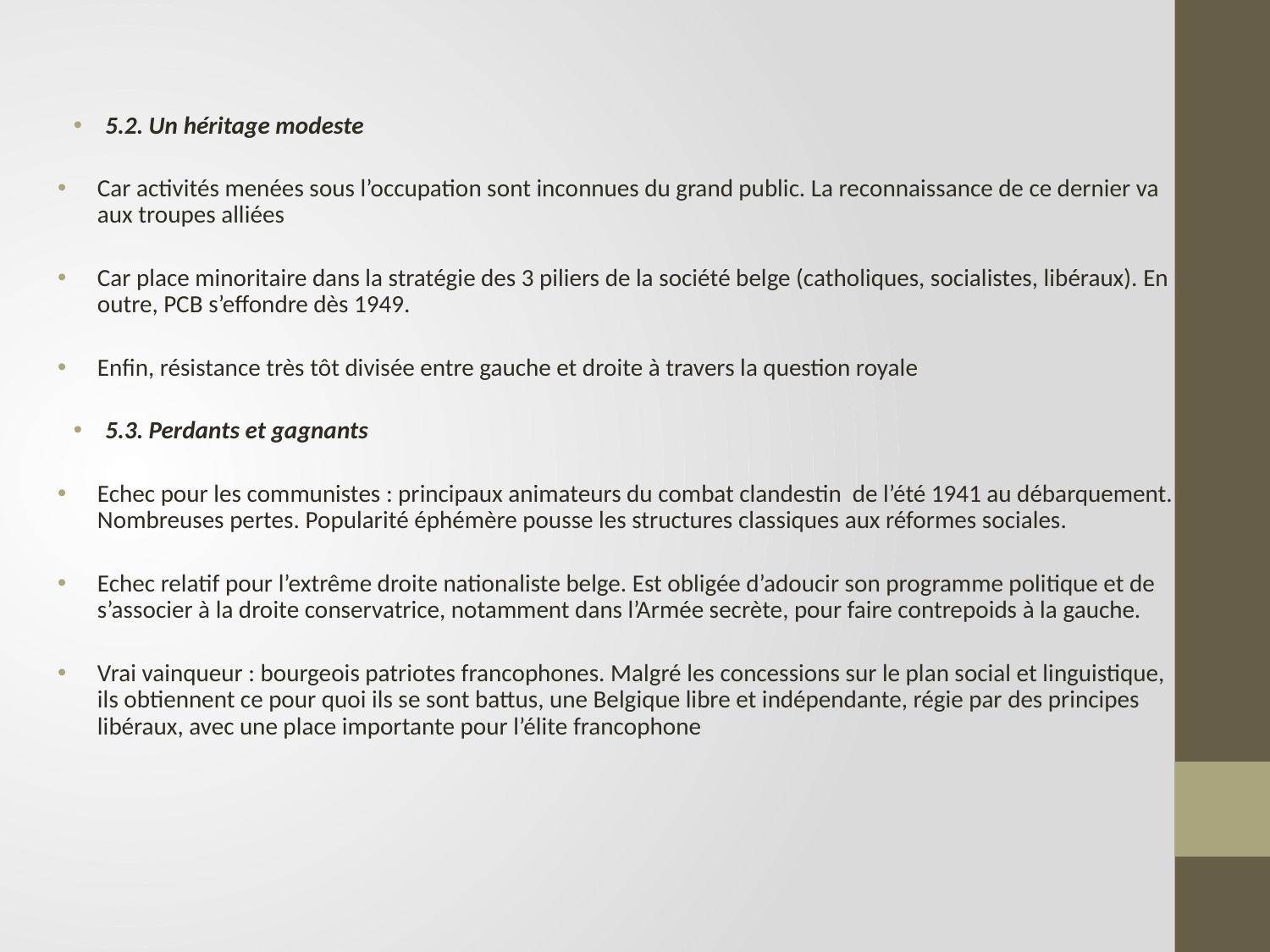

5.2. Un héritage modeste

Car activités menées sous l’occupation sont inconnues du grand public. La reconnaissance de ce dernier va aux troupes alliées

Car place minoritaire dans la stratégie des 3 piliers de la société belge (catholiques, socialistes, libéraux). En outre, PCB s’effondre dès 1949.

Enfin, résistance très tôt divisée entre gauche et droite à travers la question royale

5.3. Perdants et gagnants

Echec pour les communistes : principaux animateurs du combat clandestin  de l’été 1941 au débarquement. Nombreuses pertes. Popularité éphémère pousse les structures classiques aux réformes sociales.

Echec relatif pour l’extrême droite nationaliste belge. Est obligée d’adoucir son programme politique et de s’associer à la droite conservatrice, notamment dans l’Armée secrète, pour faire contrepoids à la gauche.

Vrai vainqueur : bourgeois patriotes francophones. Malgré les concessions sur le plan social et linguistique, ils obtiennent ce pour quoi ils se sont battus, une Belgique libre et indépendante, régie par des principes libéraux, avec une place importante pour l’élite francophone